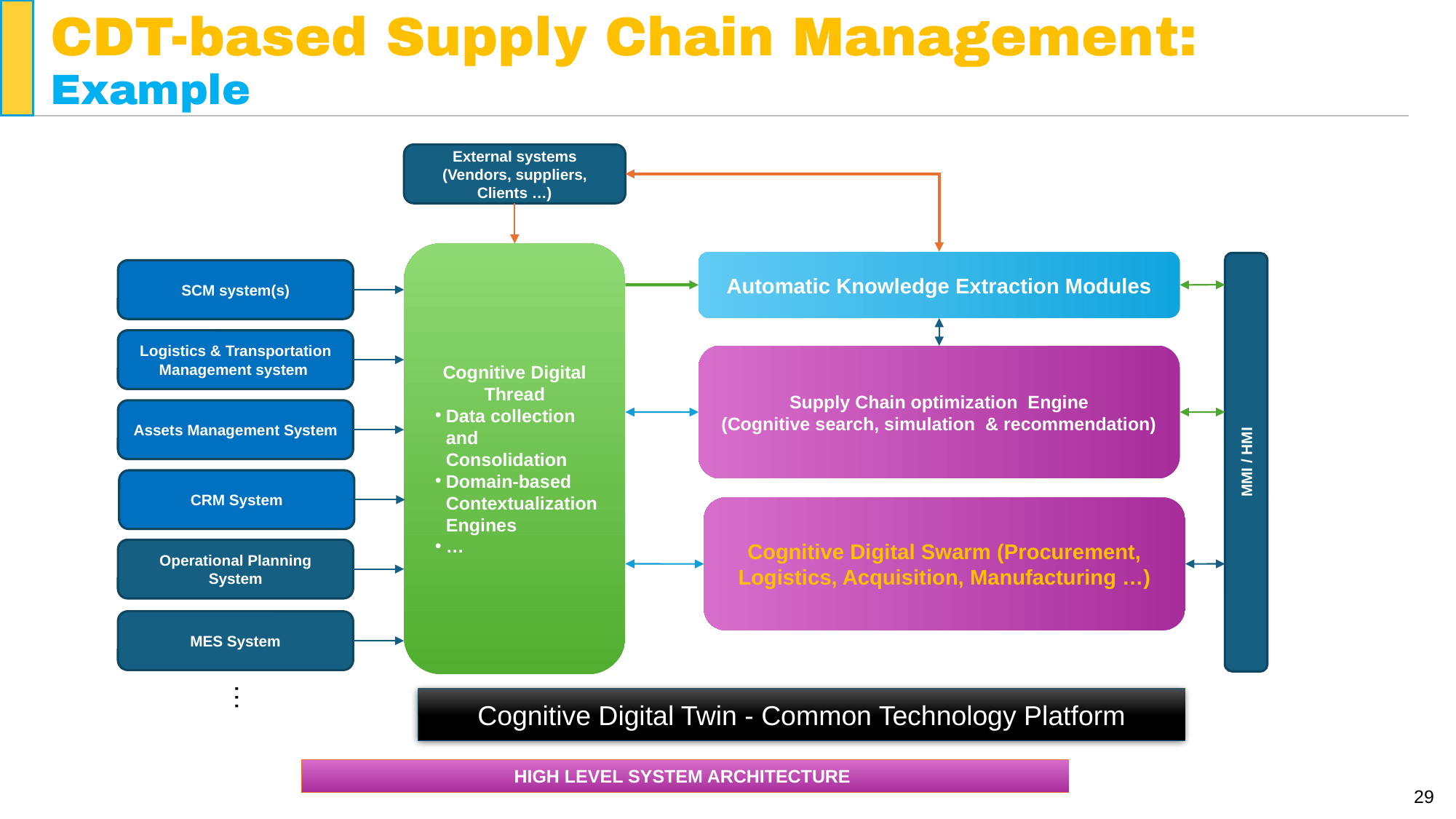

# CDT-based Supply Chain Management: Example
Automatic Knowledge Extraction Modules
External systems
(Vendors, suppliers, Clients …)
Cognitive Digital Thread
Data collection and Consolidation
Domain-based Contextualization Engines
…
SCM system(s)
Supply Chain optimization  Engine
(Cognitive search, simulation  & recommendation)
Logistics & Transportation Management system
Assets Management System
MMI / HMI
Operational Planning System
…
Cognitive Digital Swarm (Procurement, Logistics, Acquisition, Manufacturing …)
CRM System
MES System
Cognitive Digital Twin - Common Technology Platform
High level system architecture
29